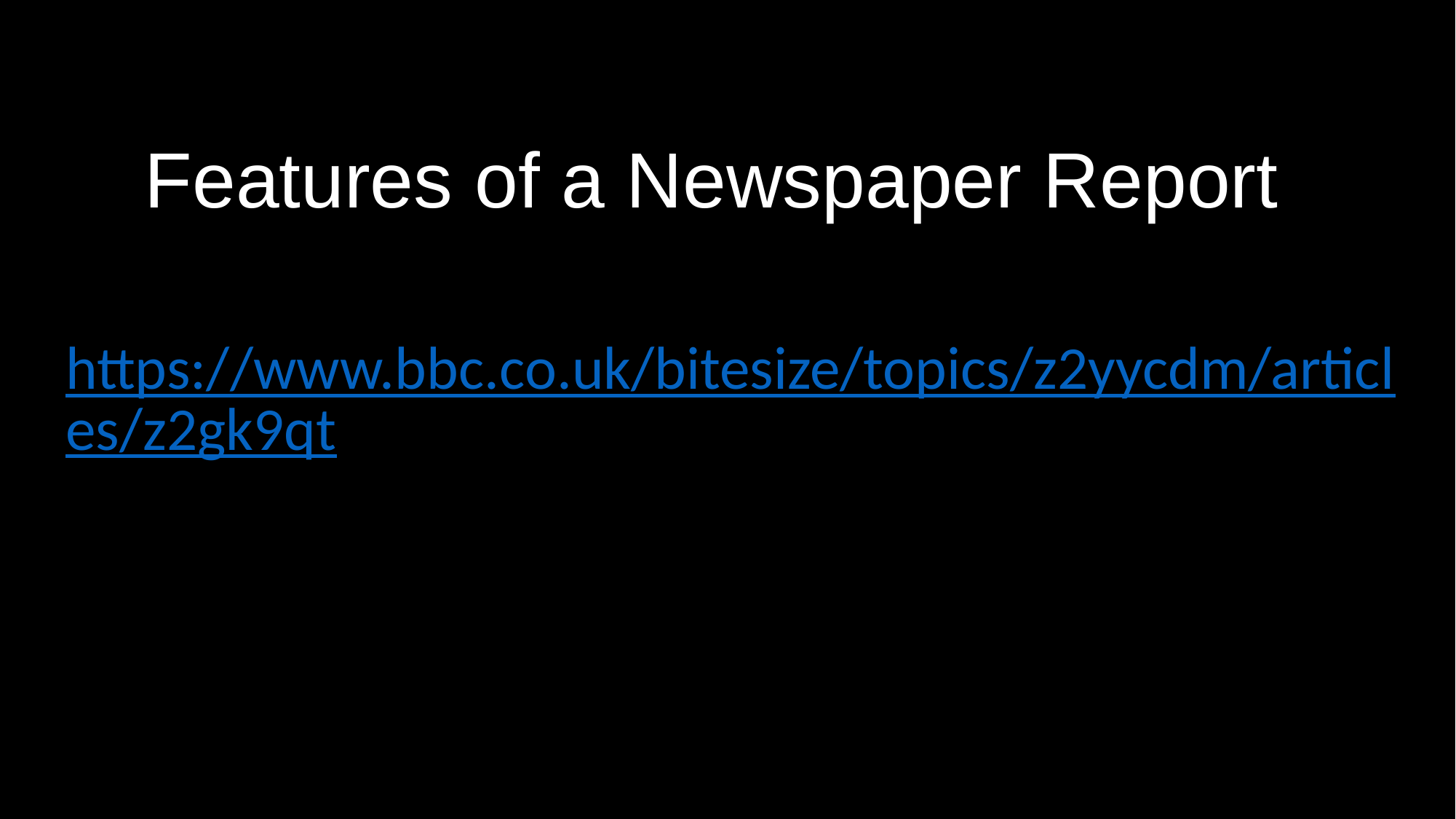

# Features of a Newspaper Report

https://www.bbc.co.uk/bitesize/topics/z2yycdm/articles/z2gk9qt